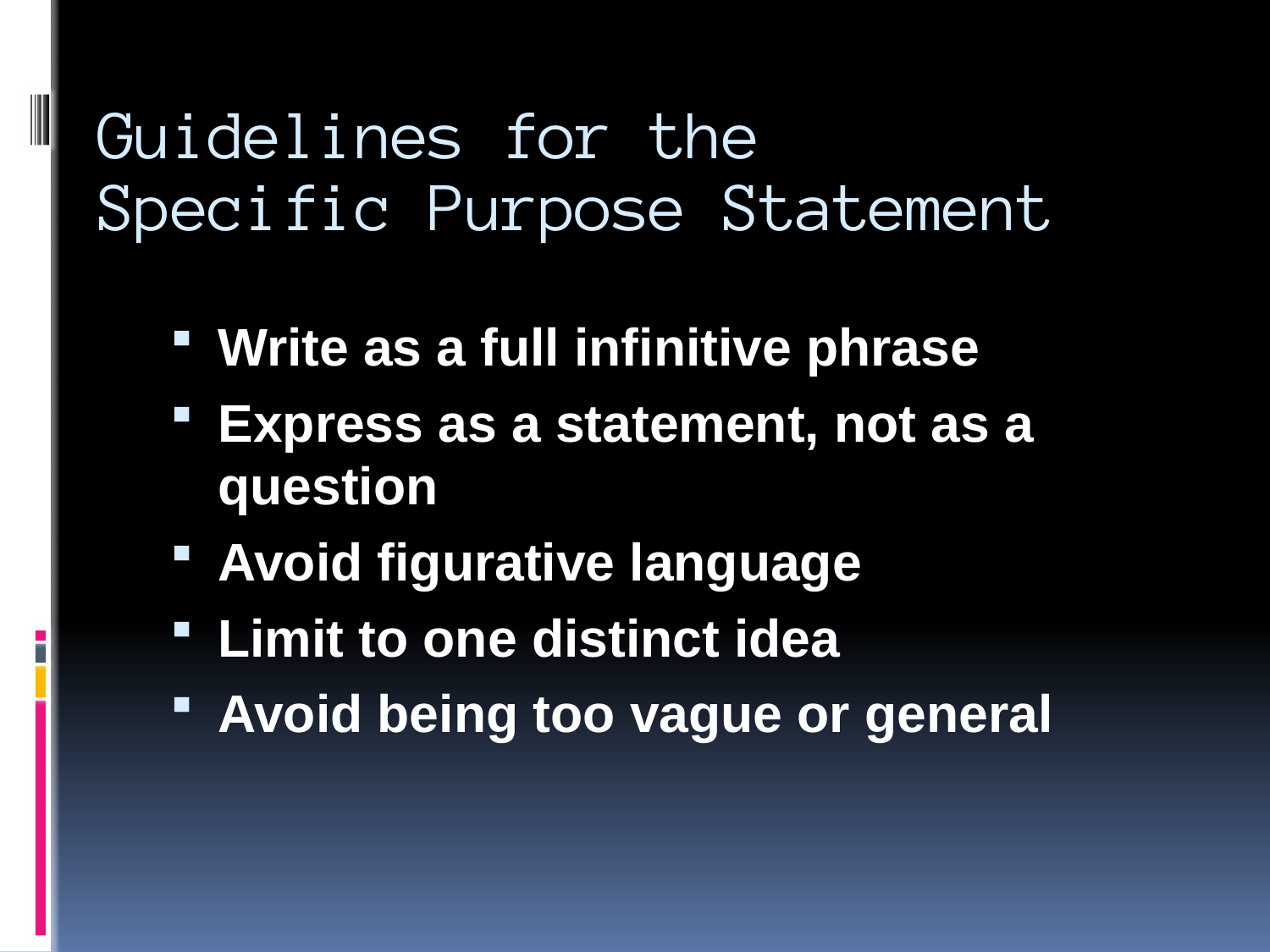

# Guidelines for the Specific Purpose Statement
Write as a full infinitive phrase
Express as a statement, not as a question
Avoid figurative language
Limit to one distinct idea
Avoid being too vague or general